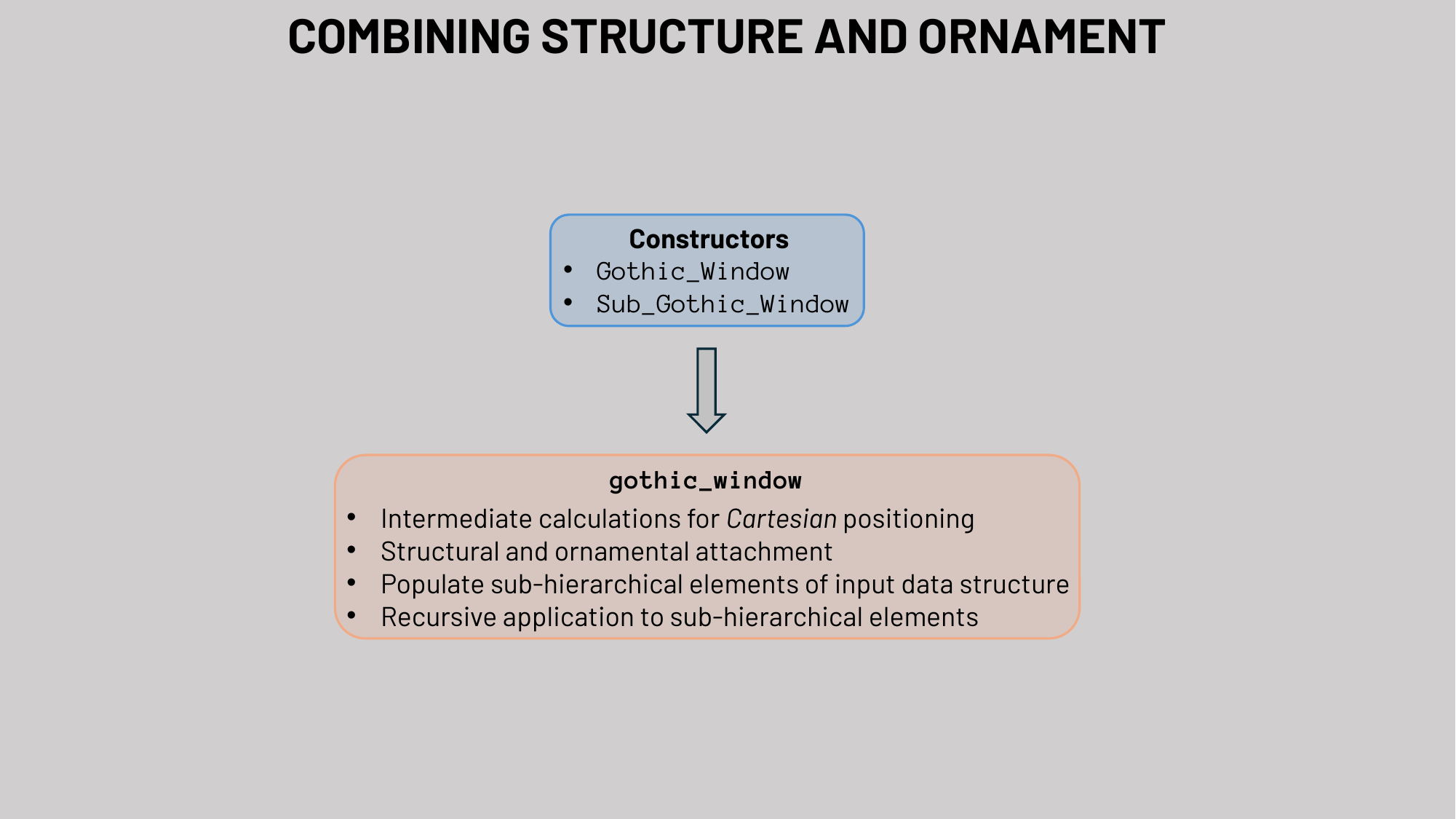

COMBINING STRUCTURE AND ORNAMENT

Constructors
Gothic_Window
Sub_Gothic_Window

gothic_window
Intermediate calculations for Cartesian positioning
Structural and ornamental attachment
Populate sub-hierarchical elements of input data structure
Recursive application to sub-hierarchical elements